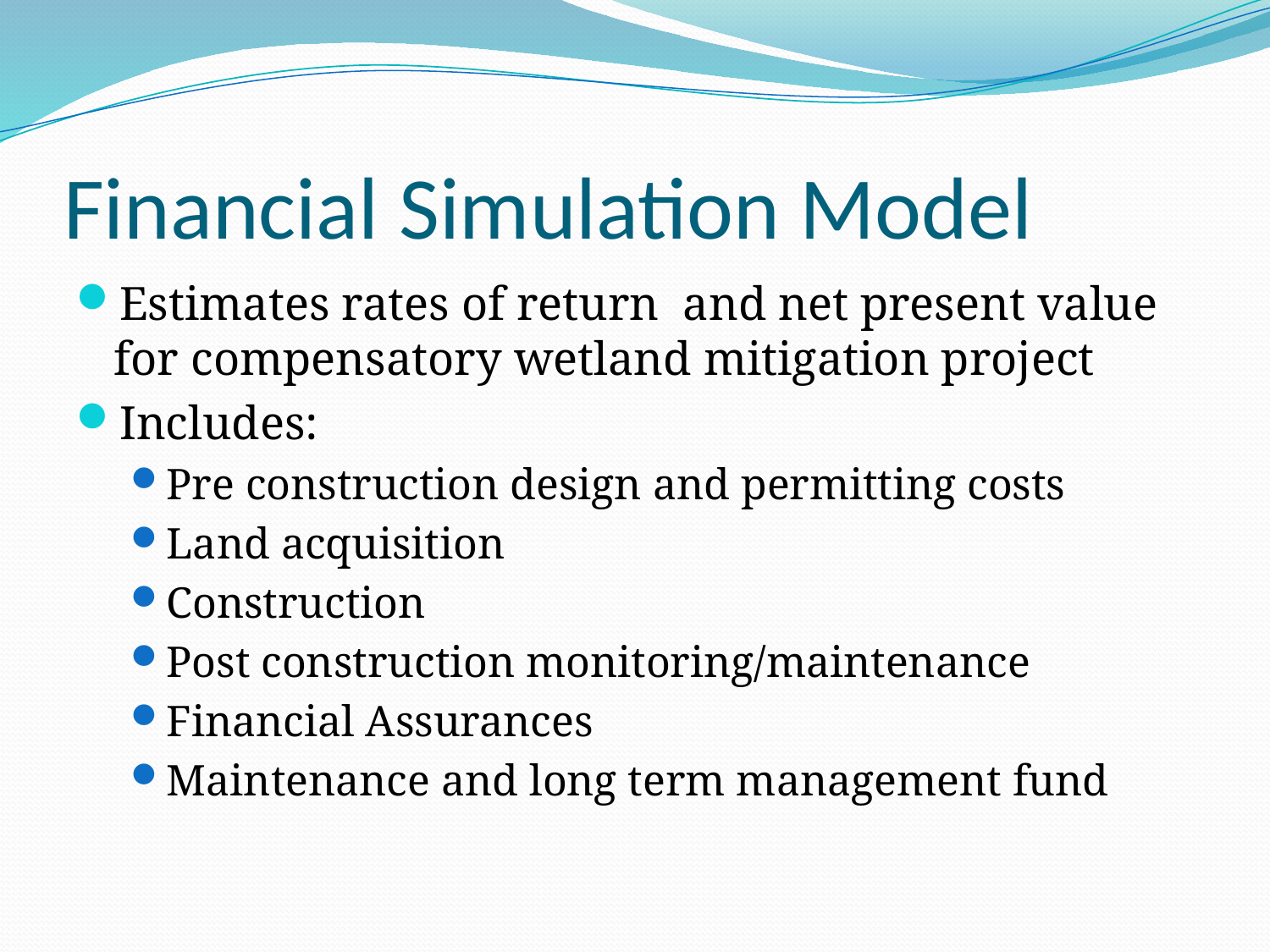

# Financial Simulation Model
Estimates rates of return  and net present value for compensatory wetland mitigation project
Includes:
Pre construction design and permitting costs
Land acquisition
Construction
Post construction monitoring/maintenance
Financial Assurances
Maintenance and long term management fund